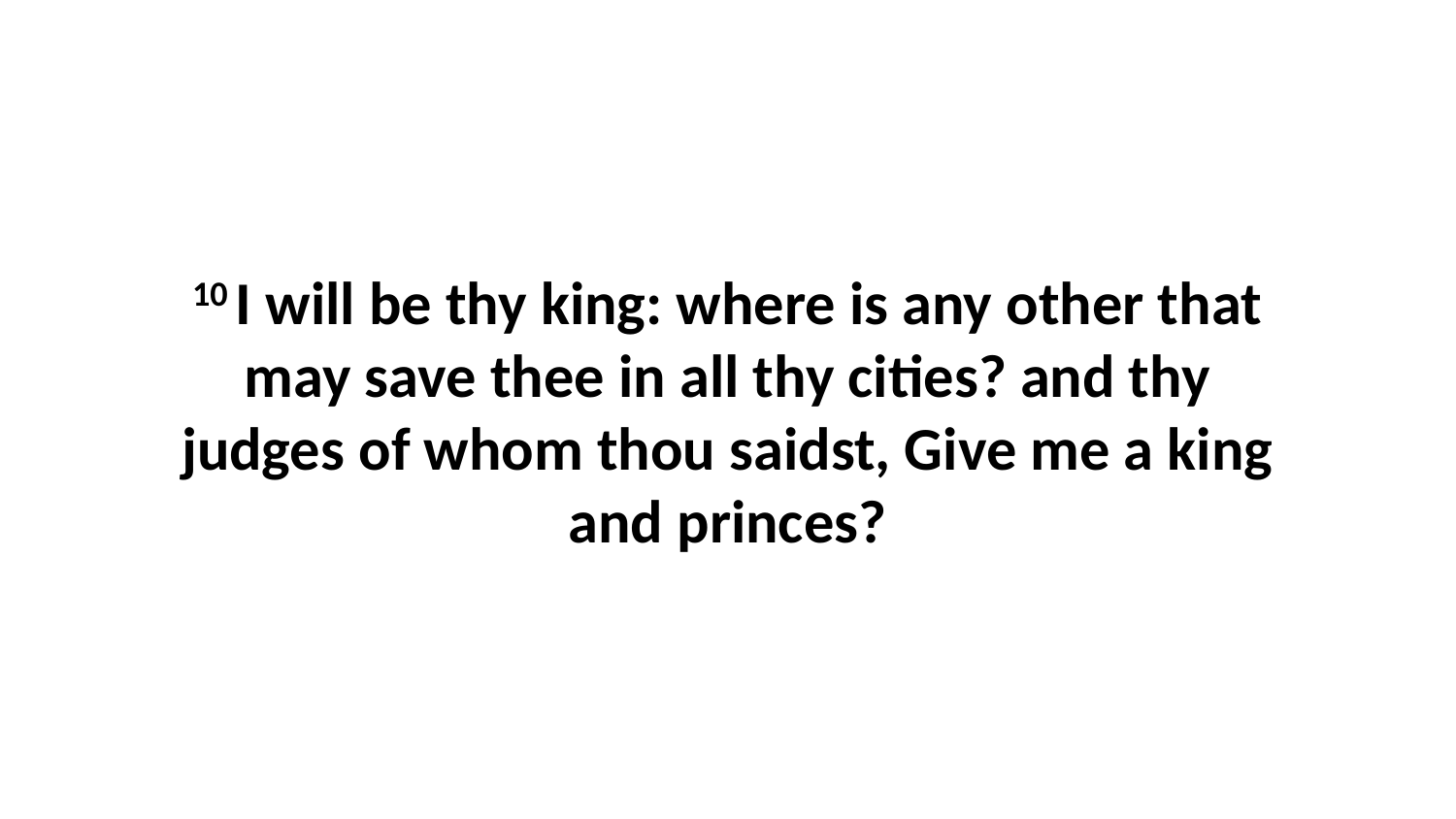

10 I will be thy king: where is any other that may save thee in all thy cities? and thy judges of whom thou saidst, Give me a king and princes?